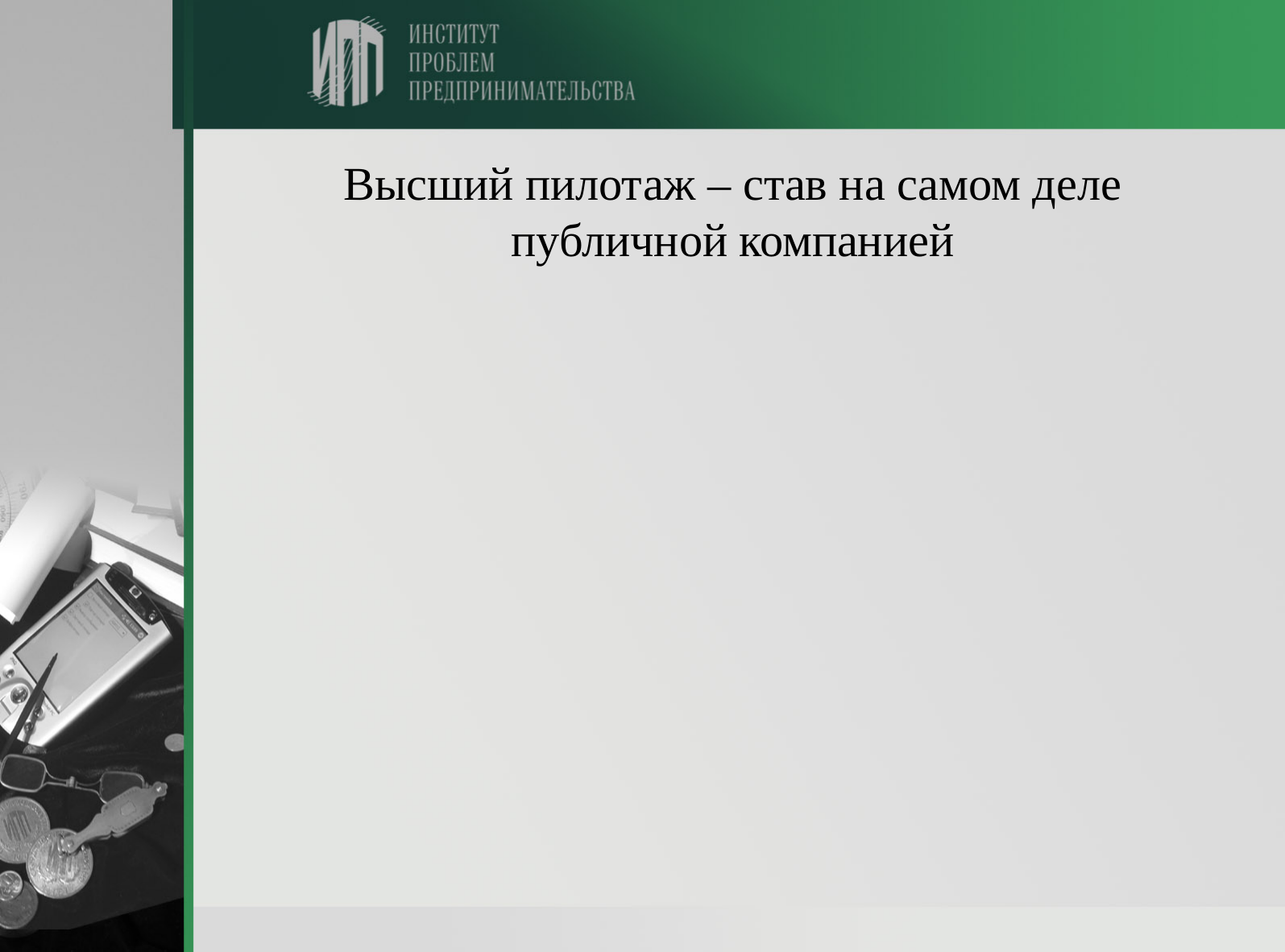

# Высший пилотаж – став на самом деле публичной компанией